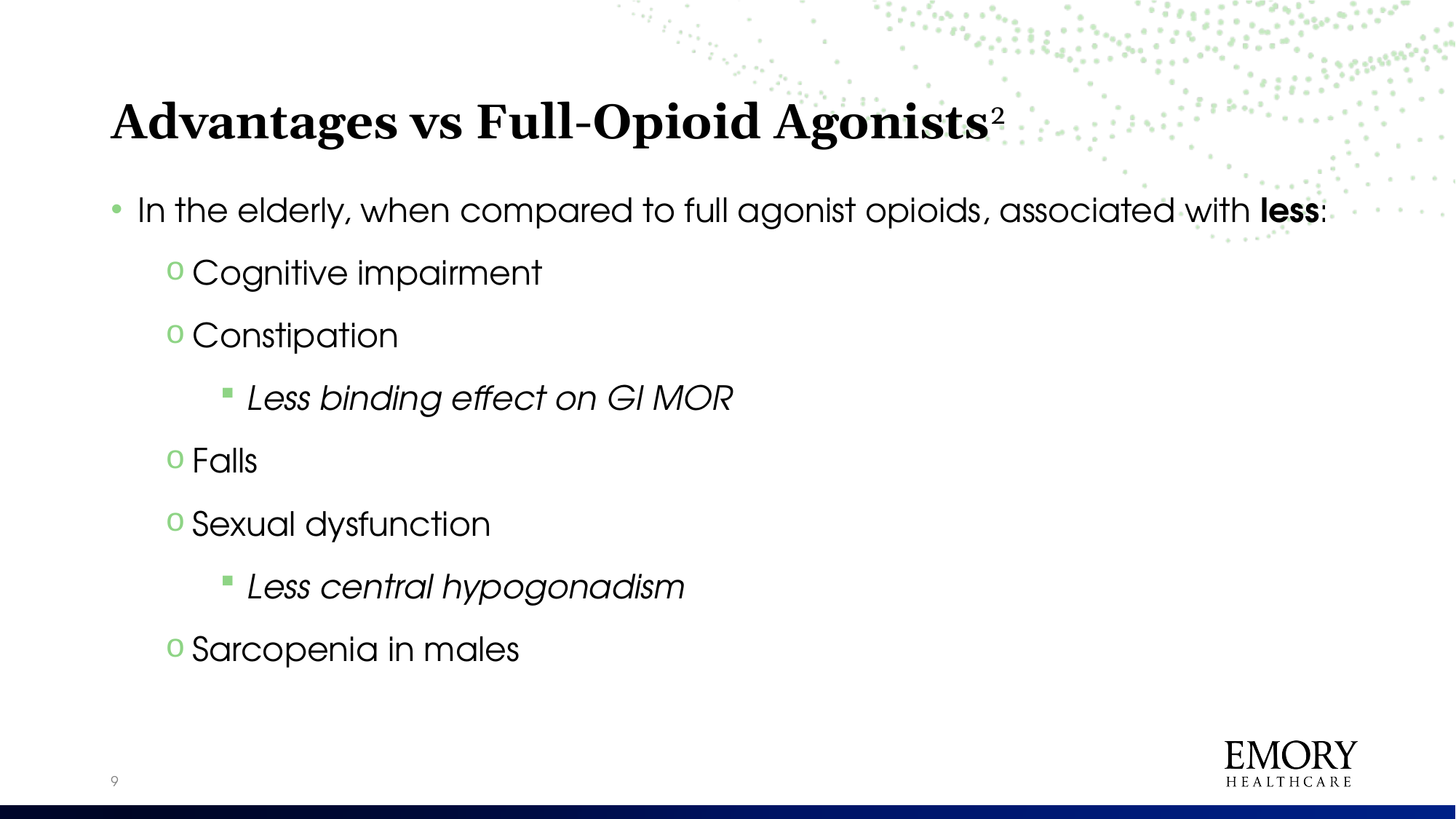

# Advantages vs Full-Opioid Agonists2
In the elderly, when compared to full agonist opioids, associated with less:
Cognitive impairment
Constipation
Less binding effect on GI MOR
Falls
Sexual dysfunction
Less central hypogonadism
Sarcopenia in males